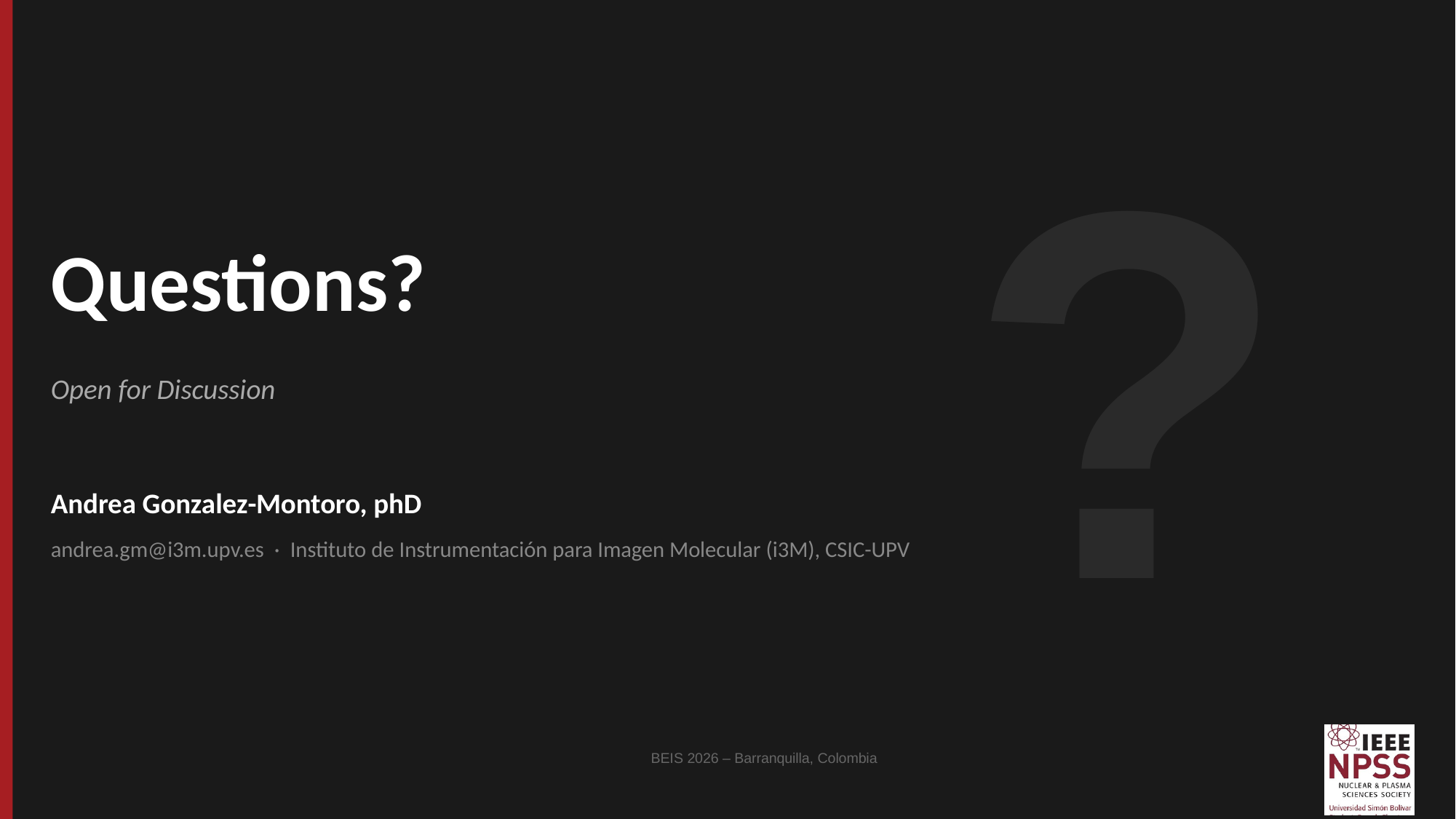

?

Questions?

Open for Discussion

Andrea Gonzalez-Montoro, phD

andrea.gm@i3m.upv.es  ·  Instituto de Instrumentación para Imagen Molecular (i3M), CSIC-UPV

BEIS 2026 – Barranquilla, Colombia